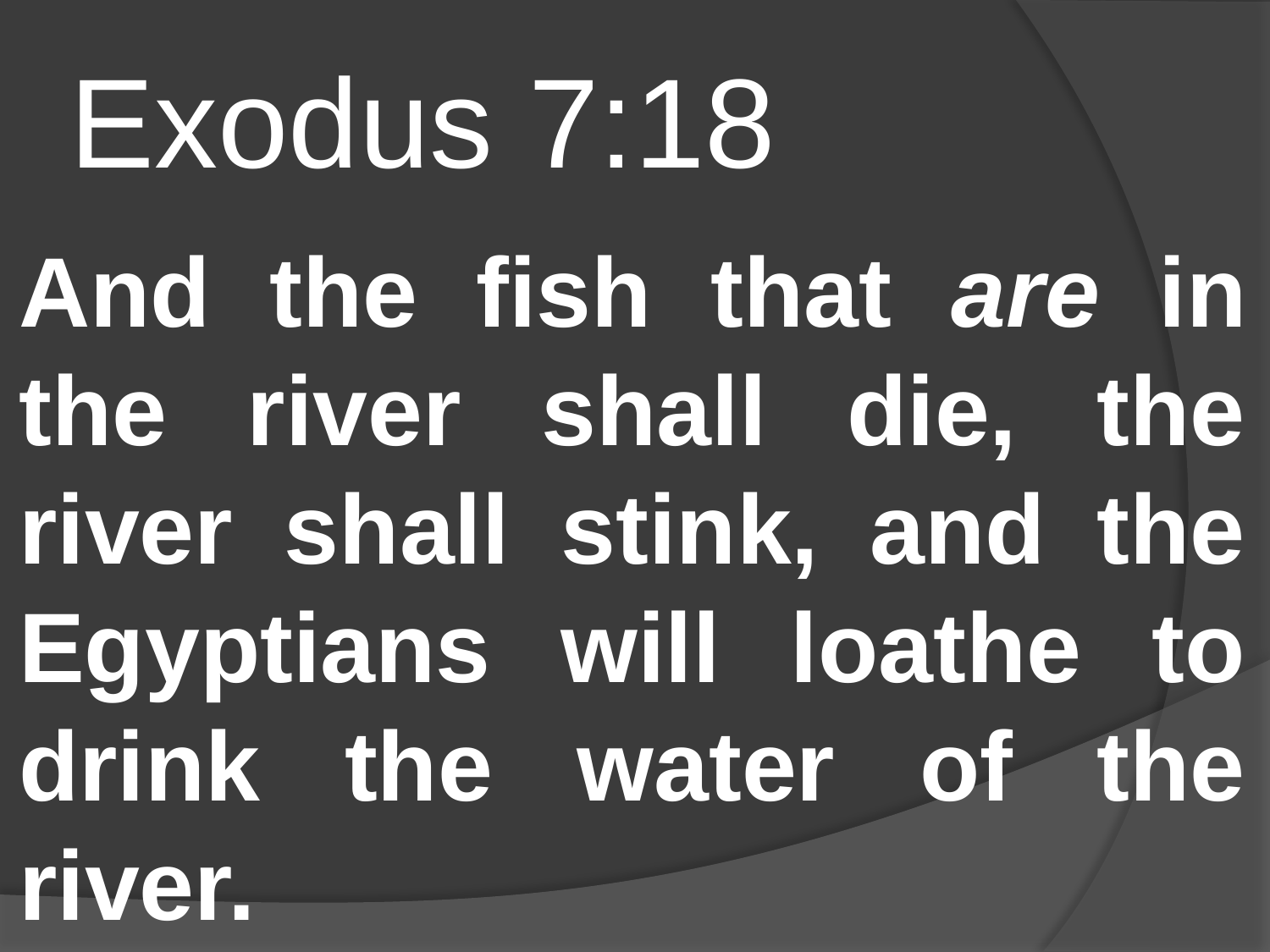

# Exodus 7:18
And the fish that are in the river shall die, the river shall stink, and the Egyptians will loathe to drink the water of the river.